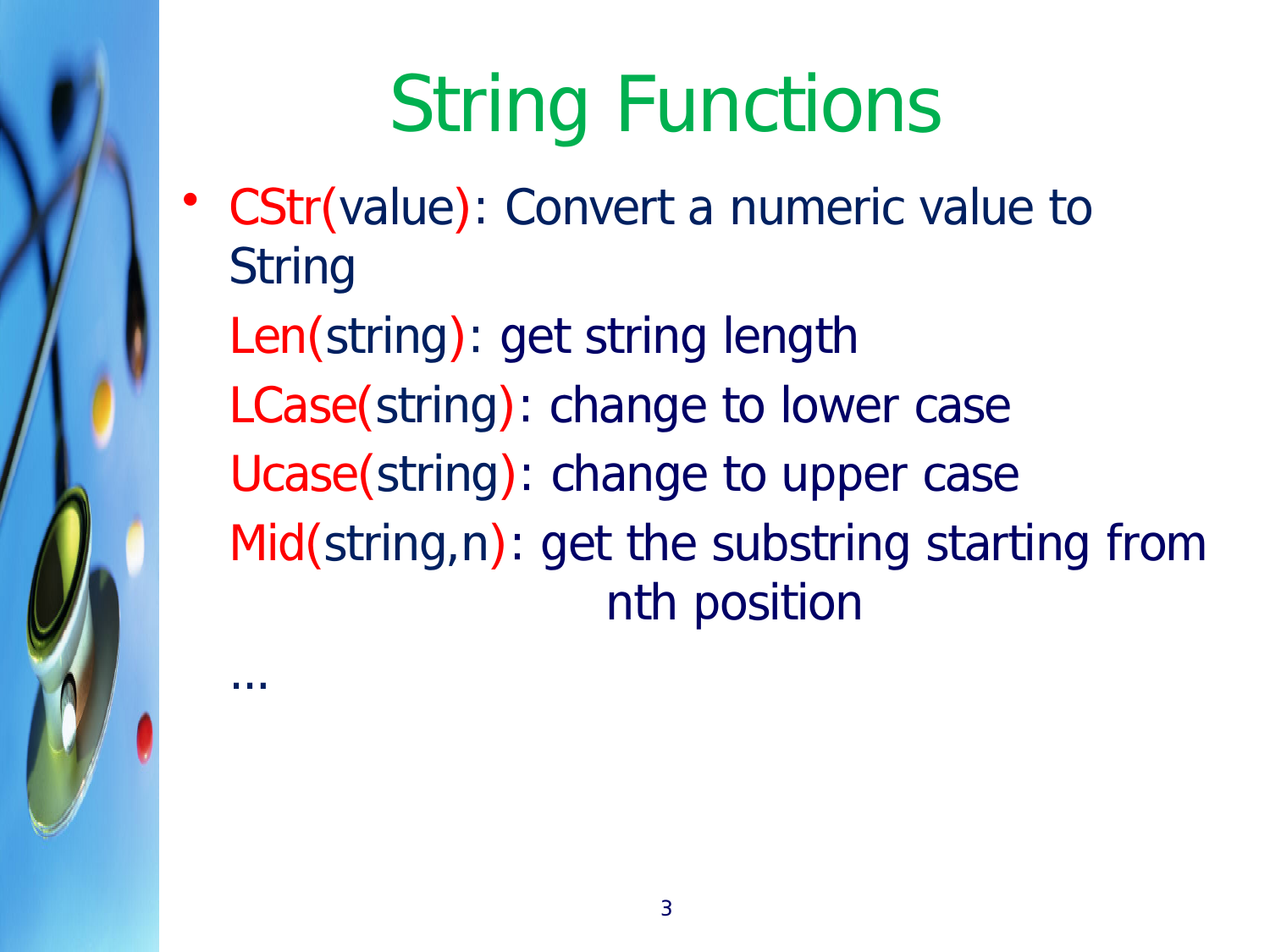

# String Functions
CStr(value): Convert a numeric value to String
	Len(string): get string length
	LCase(string): change to lower case
	Ucase(string): change to upper case
	Mid(string,n): get the substring starting from 		        nth position
	…

3